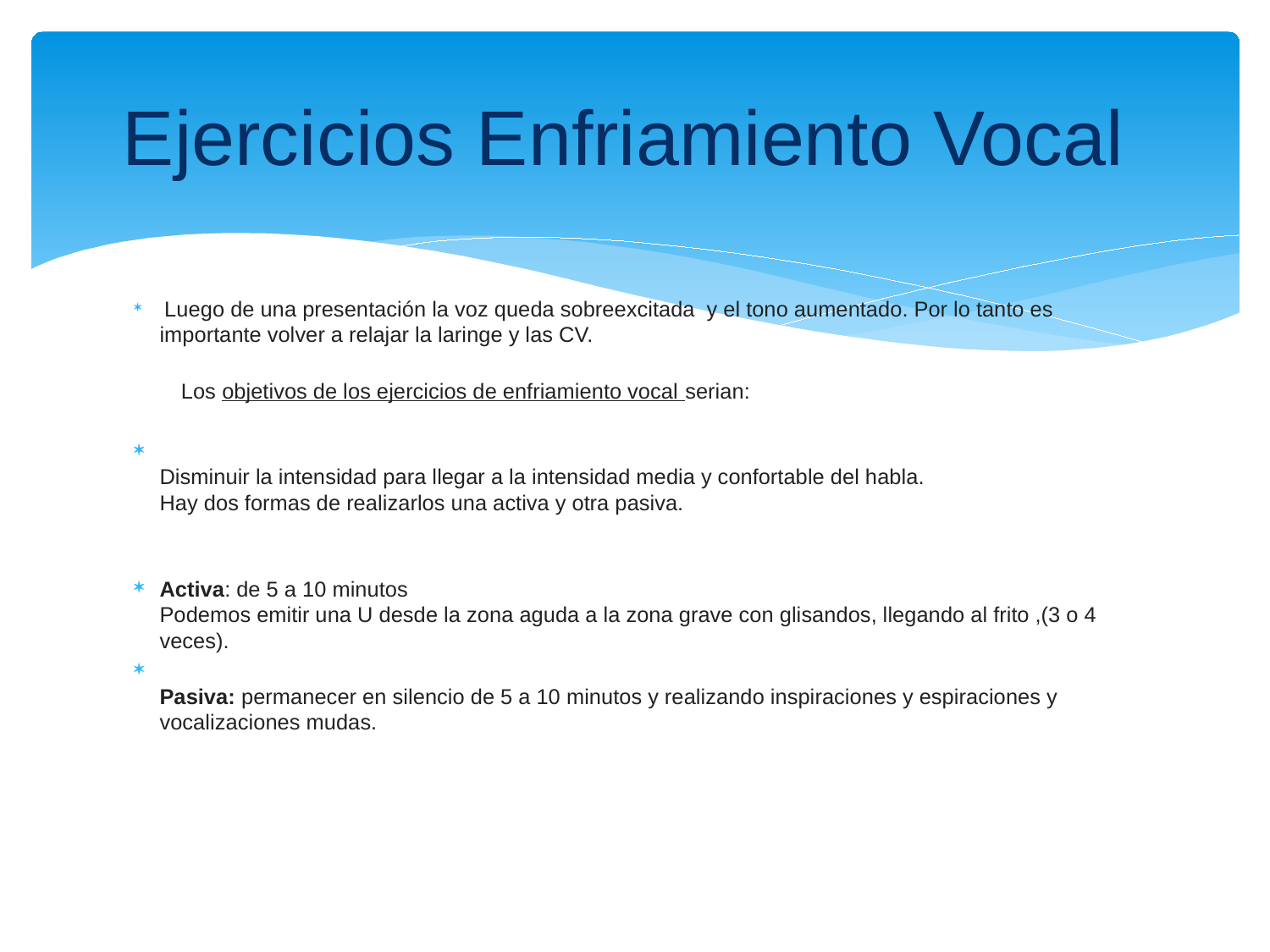

# Ejercicios Enfriamiento Vocal

 Luego de una presentación la voz queda sobreexcitada  y el tono aumentado. Por lo tanto es importante volver a relajar la laringe y las CV.
        Los objetivos de los ejercicios de enfriamiento vocal serian:

Disminuir la intensidad para llegar a la intensidad media y confortable del habla.
Hay dos formas de realizarlos una activa y otra pasiva.

Activa: de 5 a 10 minutos
Podemos emitir una U desde la zona aguda a la zona grave con glisandos, llegando al frito ,(3 o 4 veces).
Pasiva: permanecer en silencio de 5 a 10 minutos y realizando inspiraciones y espiraciones y
vocalizaciones mudas.